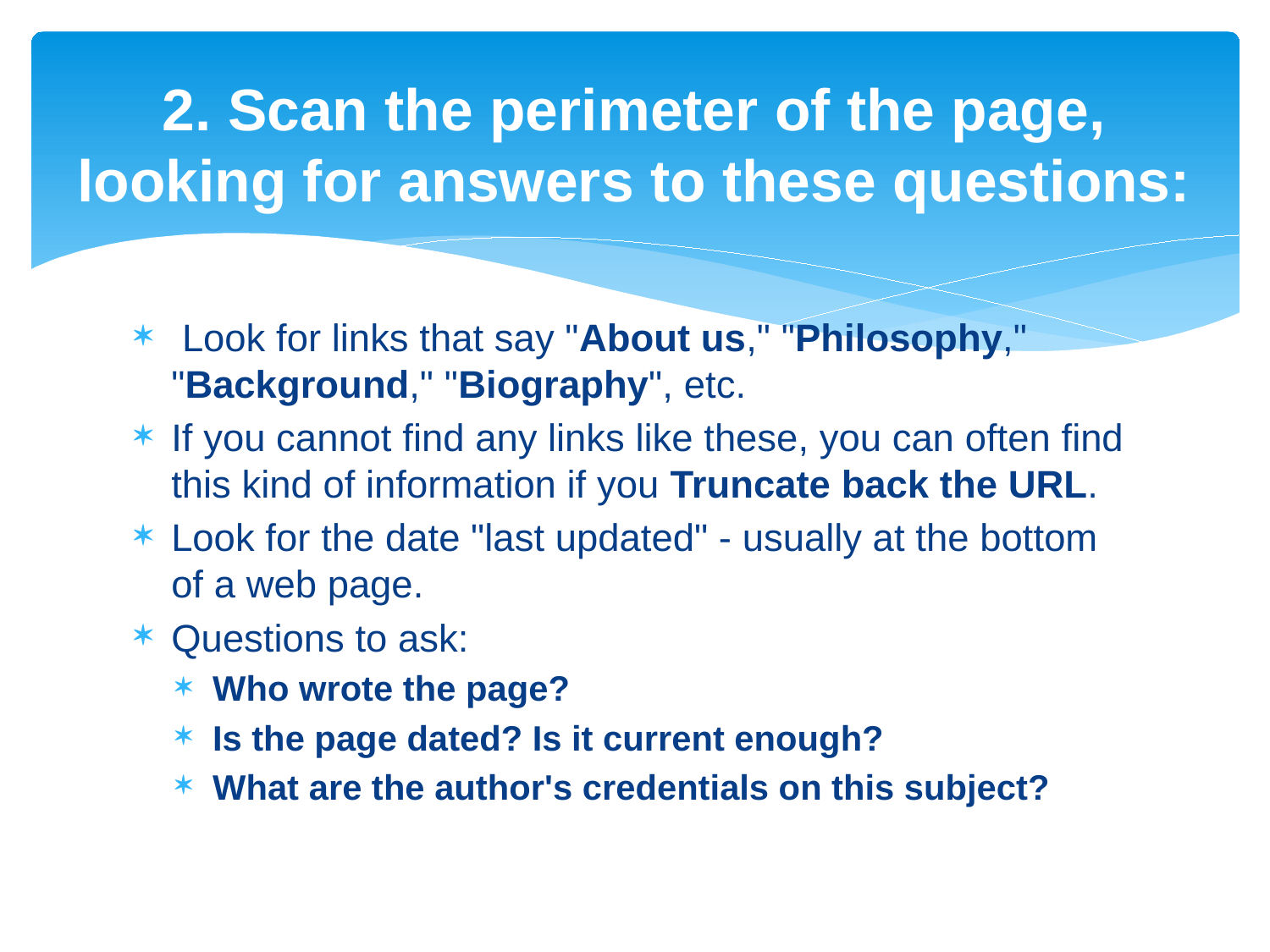

# 2. Scan the perimeter of the page, looking for answers to these questions:
 Look for links that say "About us," "Philosophy," "Background," "Biography", etc.
If you cannot find any links like these, you can often find this kind of information if you Truncate back the URL.
Look for the date "last updated" - usually at the bottom of a web page.
Questions to ask:
Who wrote the page?
Is the page dated? Is it current enough?
What are the author's credentials on this subject?